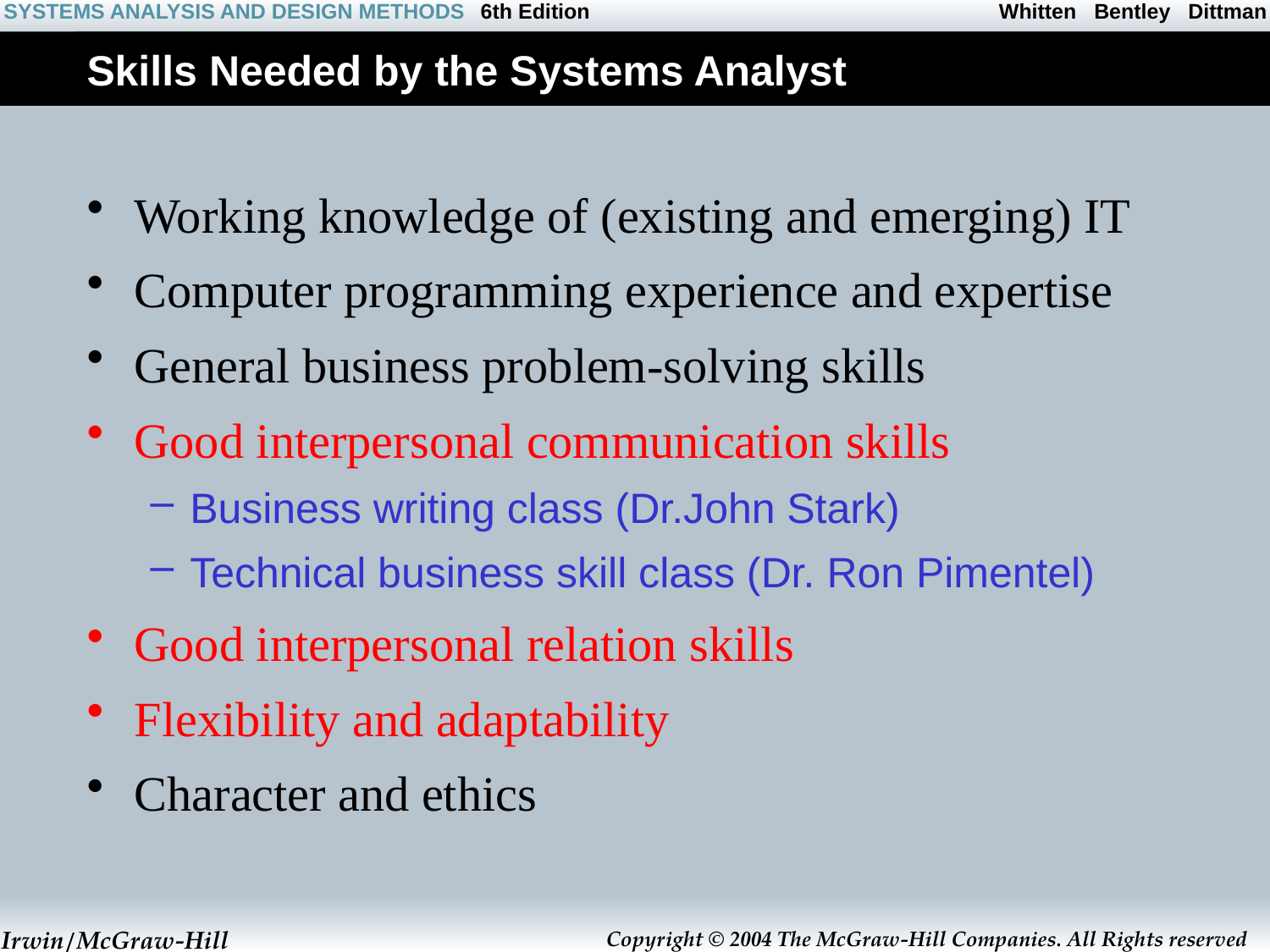

# Skills Needed by the Systems Analyst
Working knowledge of (existing and emerging) IT
Computer programming experience and expertise
General business problem-solving skills
Good interpersonal communication skills
Business writing class (Dr.John Stark)
Technical business skill class (Dr. Ron Pimentel)
Good interpersonal relation skills
Flexibility and adaptability
Character and ethics